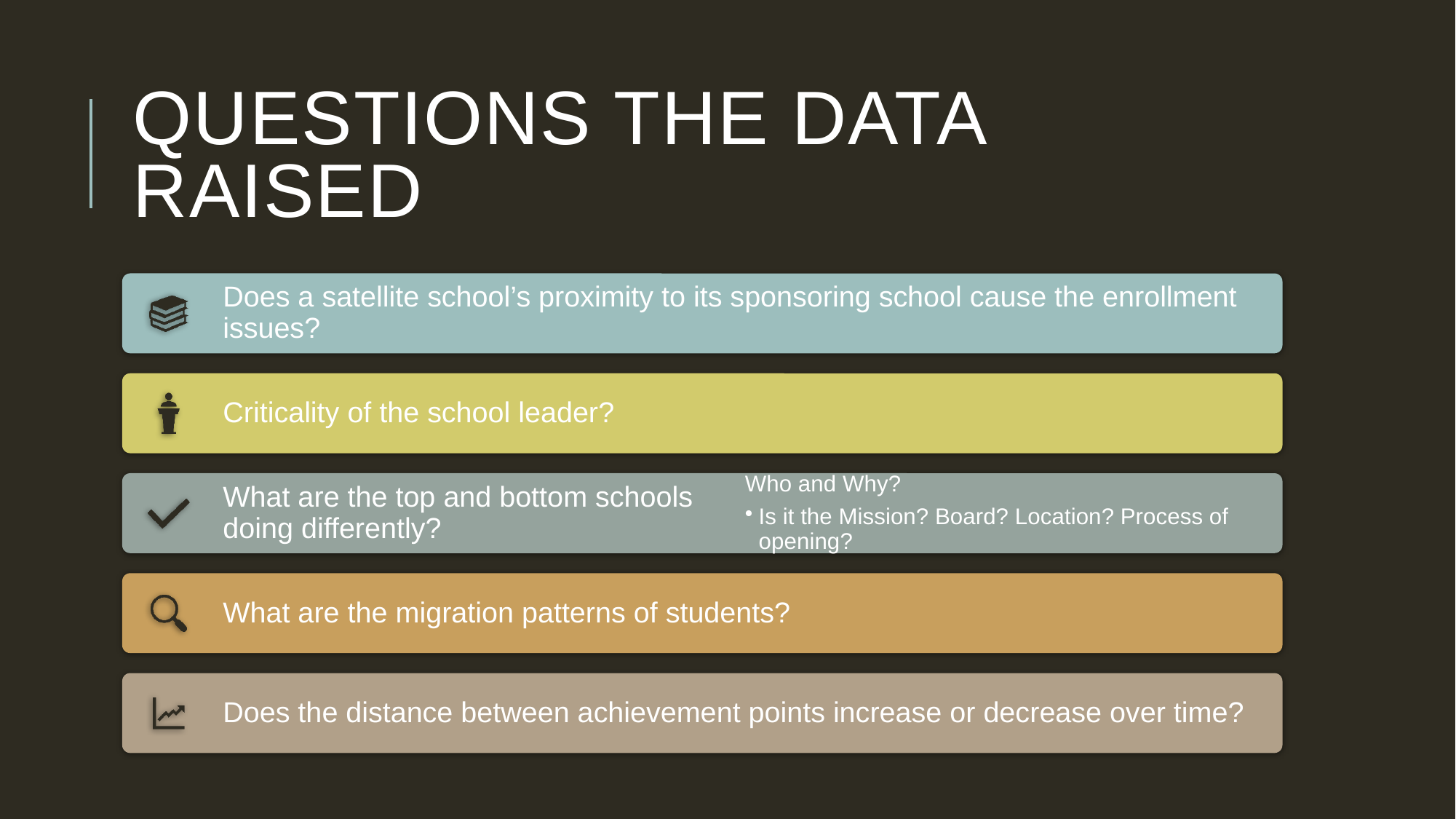

# Questions the data raised
Does a satellite school’s proximity to its sponsoring school cause the enrollment issues?
Criticality of the school leader?
What are the top and bottom schools doing differently?
Who and Why?
Is it the Mission? Board? Location? Process of opening?
What are the migration patterns of students?
Does the distance between achievement points increase or decrease over time?